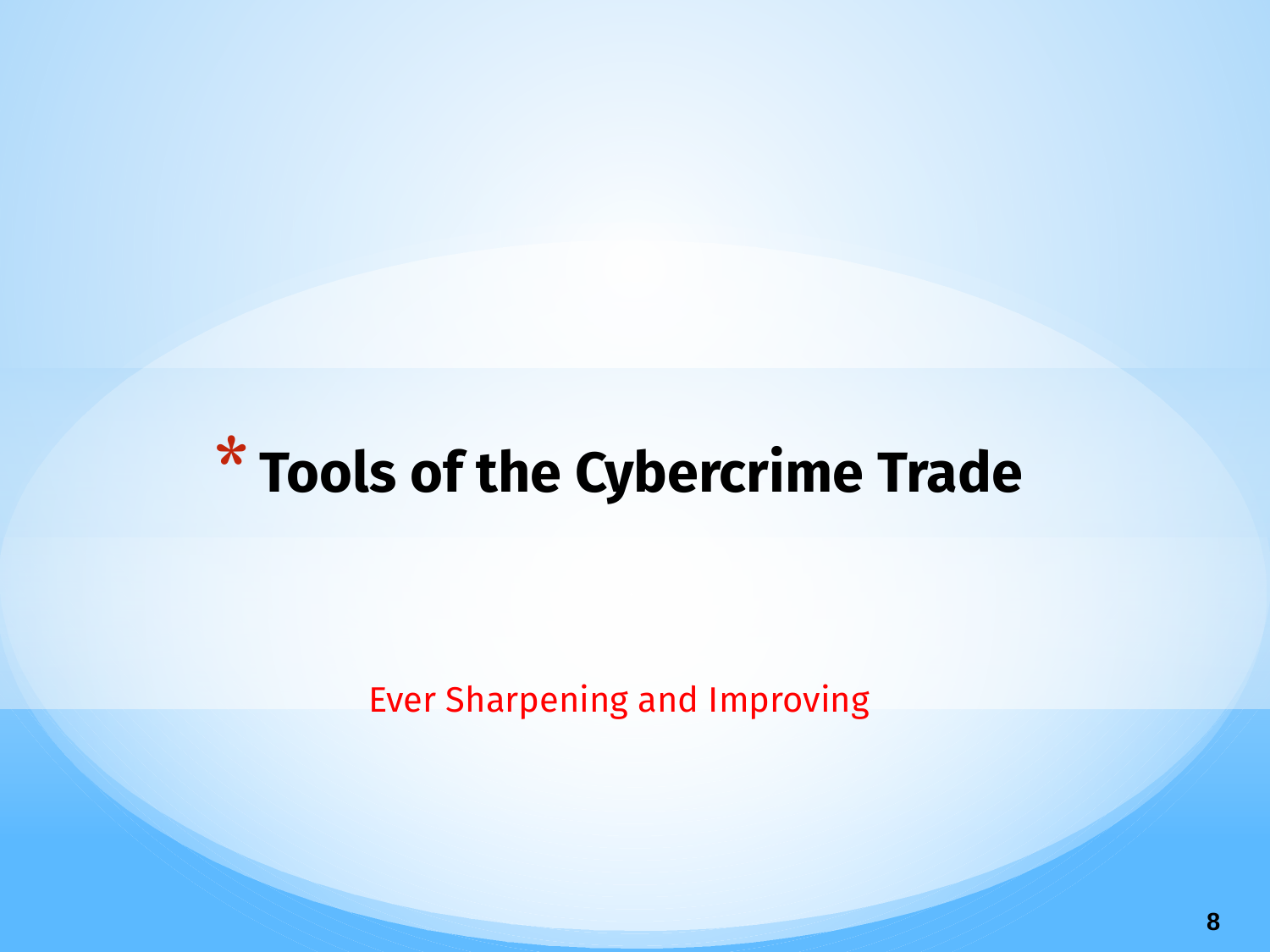

# Tools of the Cybercrime Trade
Ever Sharpening and Improving